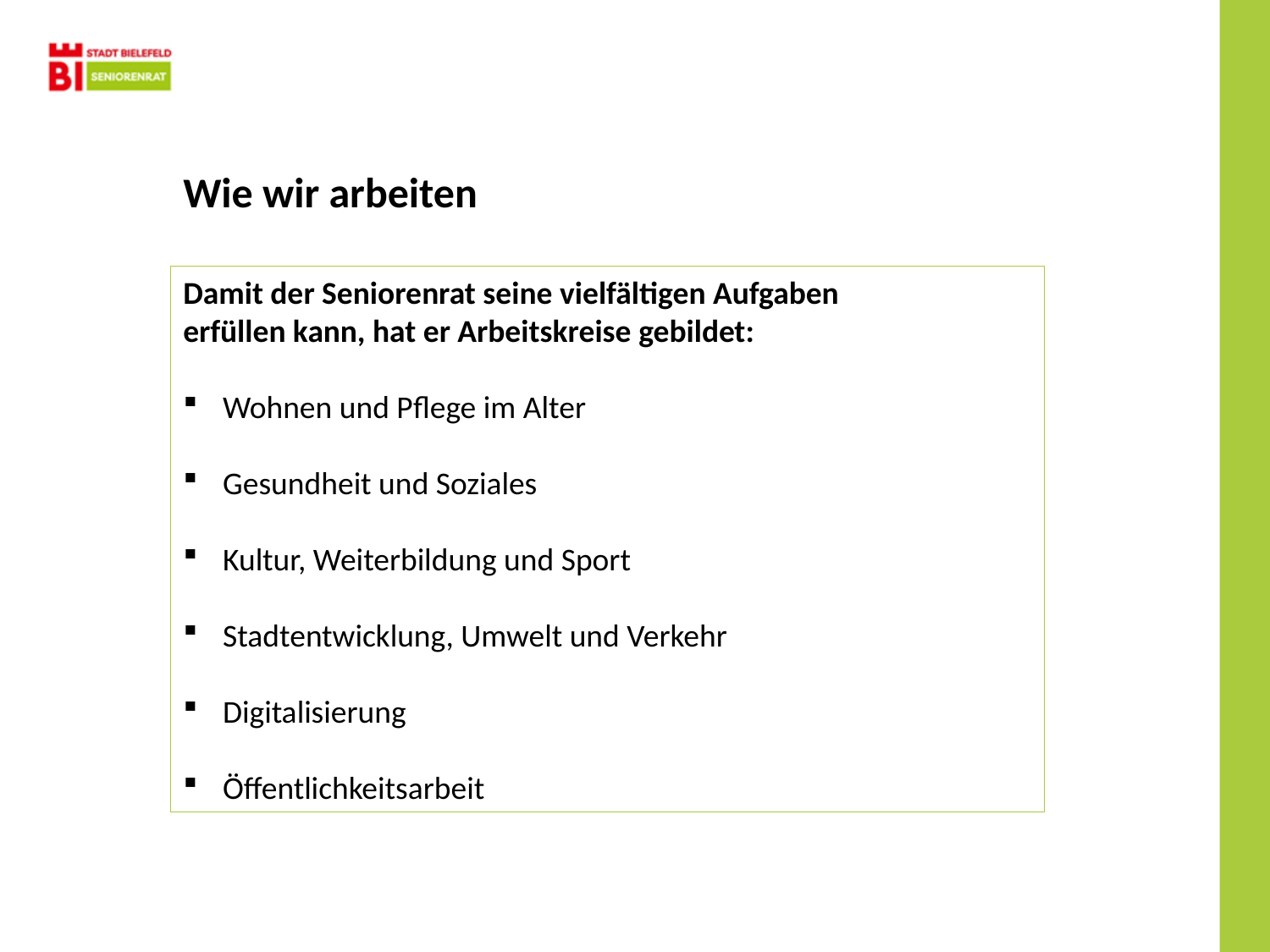

Wie wir arbeiten
Damit der Seniorenrat seine vielfältigen Aufgaben
erfüllen kann, hat er Arbeitskreise gebildet:

Wohnen und Pflege im Alter

Gesundheit und Soziales

Kultur, Weiterbildung und Sport

Stadtentwicklung, Umwelt und Verkehr

Digitalisierung

Öffentlichkeitsarbeit